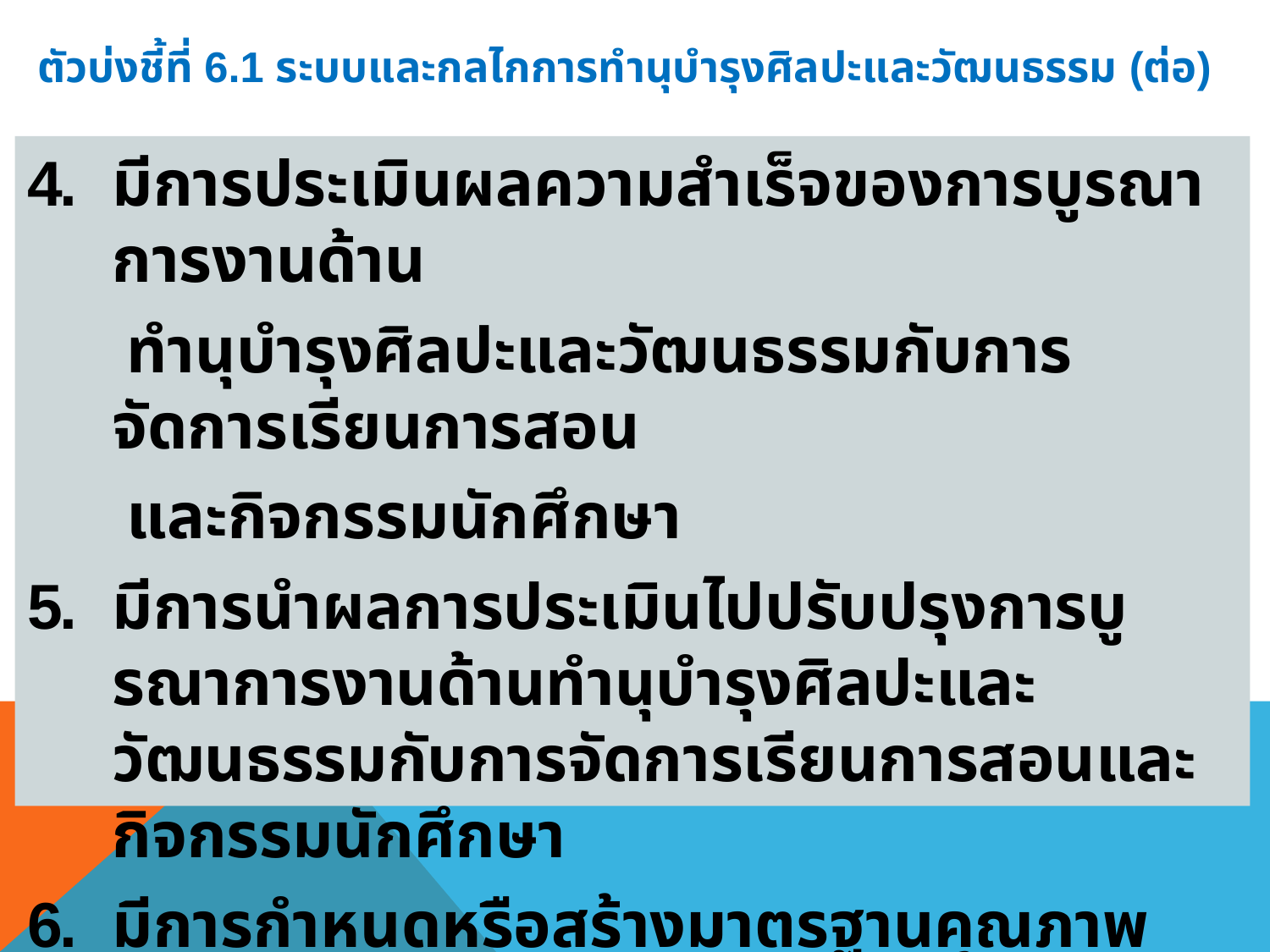

# ตัวบ่งชี้ที่ 6.1 ระบบและกลไกการทำนุบำรุงศิลปะและวัฒนธรรม (ต่อ)
มีการประเมินผลความสำเร็จของการบูรณาการงานด้าน
      ทำนุบำรุงศิลปะและวัฒนธรรมกับการจัดการเรียนการสอน
      และกิจกรรมนักศึกษา
มีการนำผลการประเมินไปปรับปรุงการบูรณาการงานด้านทำนุบำรุงศิลปะและวัฒนธรรมกับการจัดการเรียนการสอนและกิจกรรมนักศึกษา
มีการกำหนดหรือสร้างมาตรฐานคุณภาพด้านศิลปะและวัฒนธรรมและมีผลงานเป็นที่ยอมรับในระดับชาติ